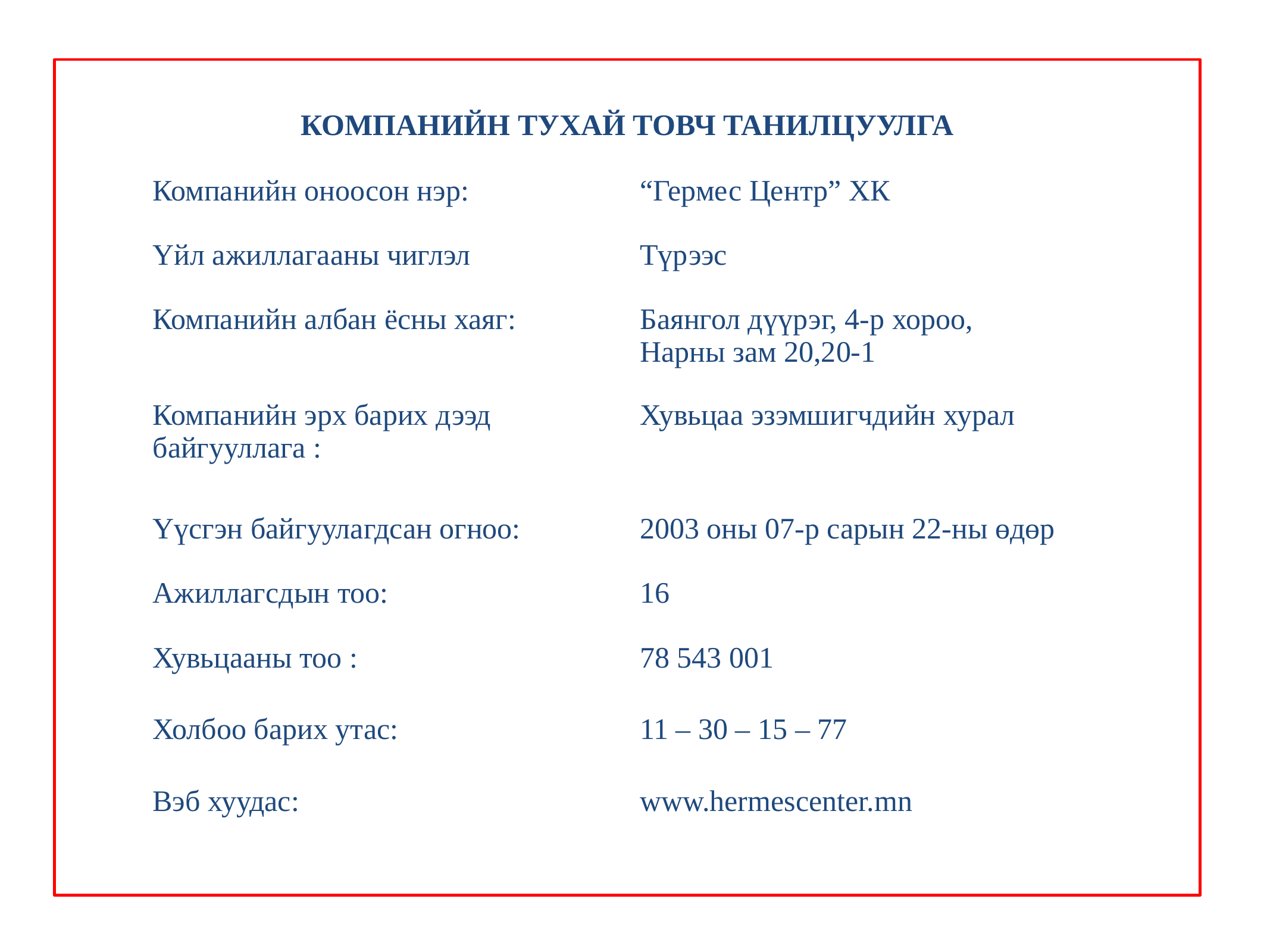

КОМПАНИЙН ТУХАЙ ТОВЧ ТАНИЛЦУУЛГА

| Компанийн оноосон нэр: | “Гермес Центр” ХК |
| --- | --- |
| Үйл ажиллагааны чиглэл | Түрээс |
| Компанийн албан ёсны хаяг: | Баянгол дүүрэг, 4-р хороо, Нарны зам 20,20-1 |
| Компанийн эрх барих дээд байгууллага : | Хувьцаа эзэмшигчдийн хурал |
| Үүсгэн байгуулагдсан огноо: | 2003 оны 07-р сарын 22-ны өдөр |
| Ажиллагсдын тоо: | 16 |
| Хувьцааны тоо : | 78 543 001 |
| Холбоо барих утас: | 11 – 30 – 15 – 77 |
| Вэб хуудас: | www.hermescenter.mn |